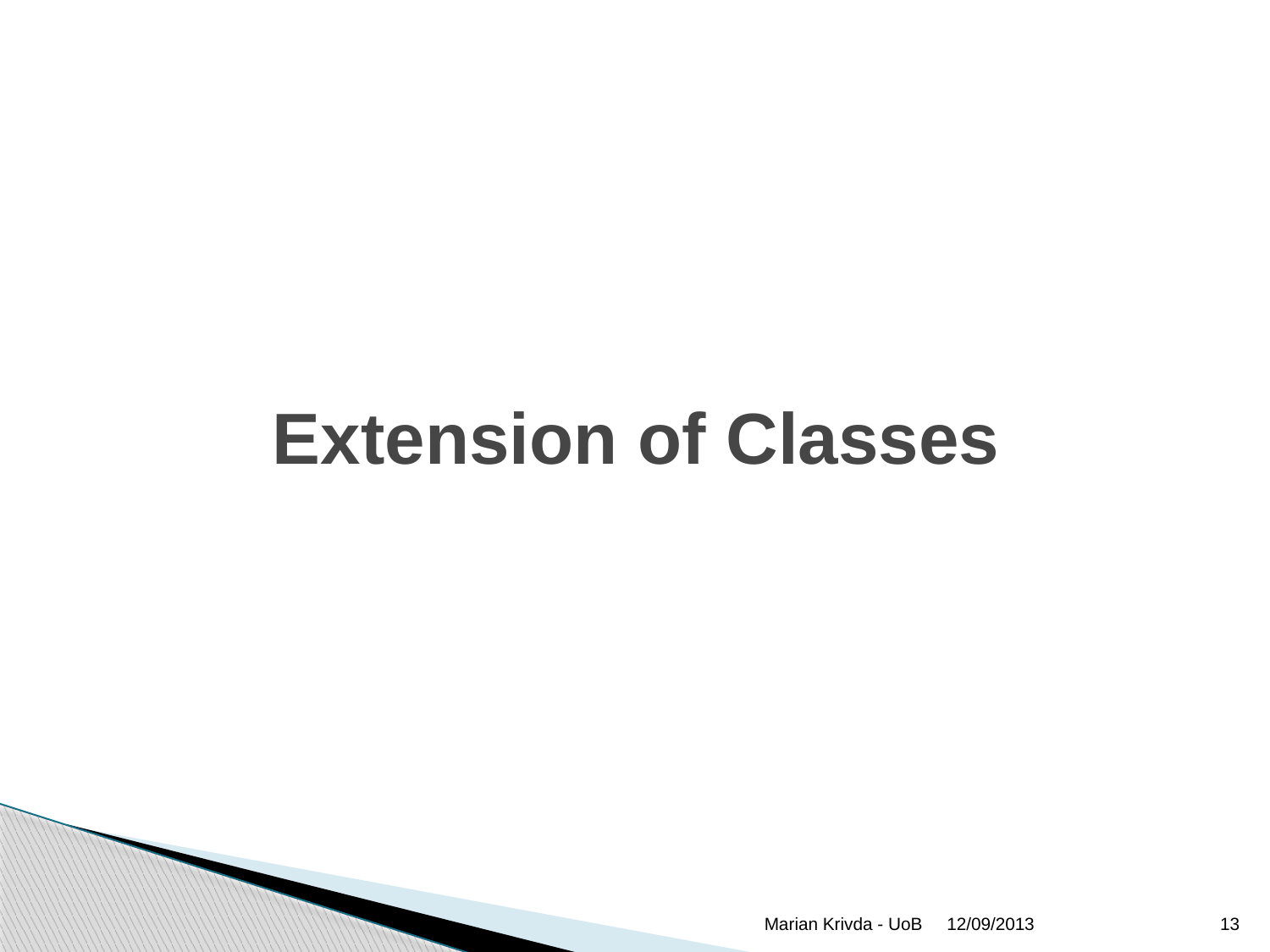

# Extension of Classes
Marian Krivda - UoB
12/09/2013
13